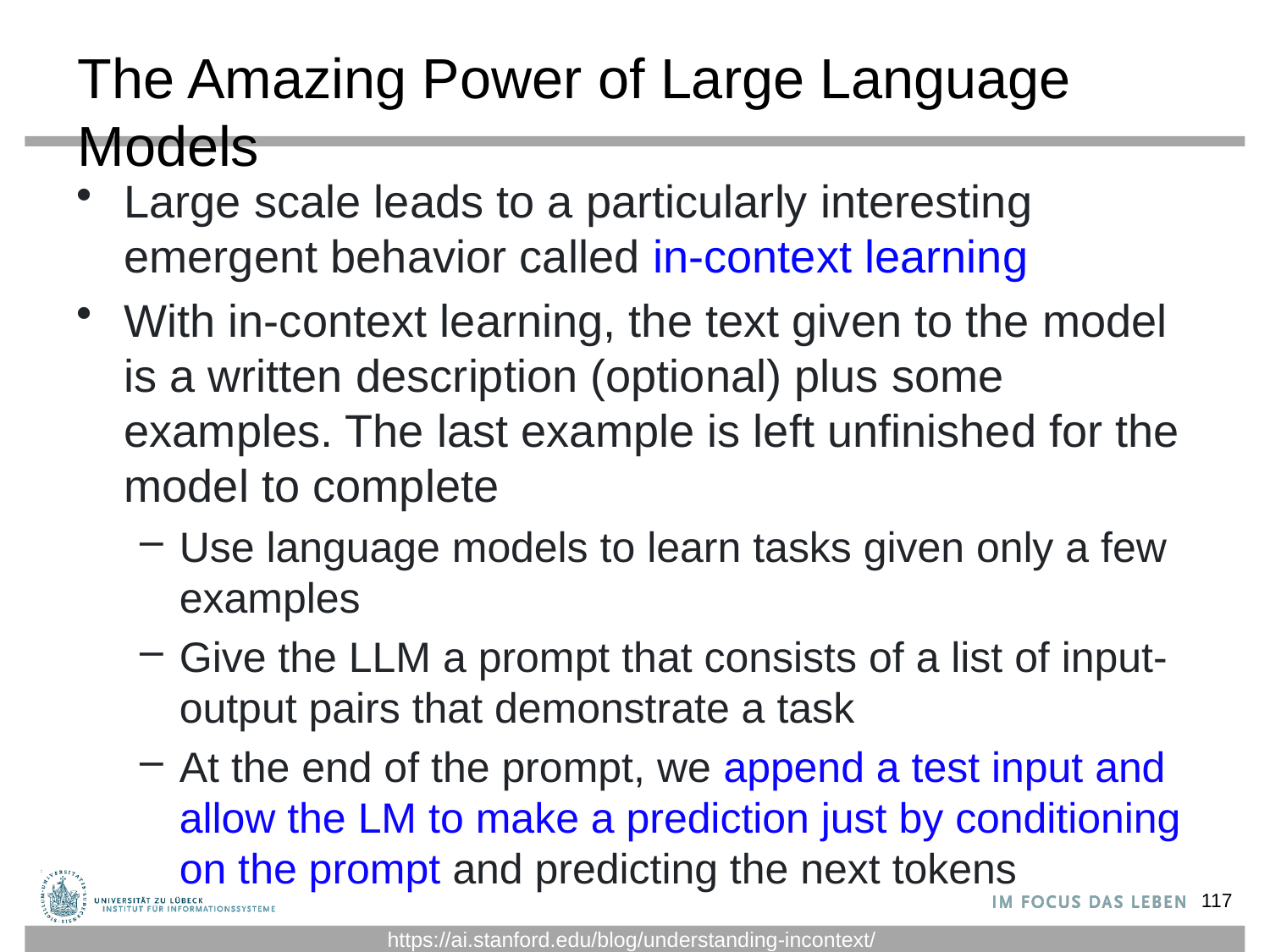

# The Amazing Power of Large Language Models
Large scale leads to a particularly interesting emergent behavior called in-context learning
With in-context learning, the text given to the model is a written description (optional) plus some examples. The last example is left unfinished for the model to complete
Use language models to learn tasks given only a few examples
Give the LLM a prompt that consists of a list of input-output pairs that demonstrate a task
At the end of the prompt, we append a test input and allow the LM to make a prediction just by conditioning on the prompt and predicting the next tokens
117
https://ai.stanford.edu/blog/understanding-incontext/